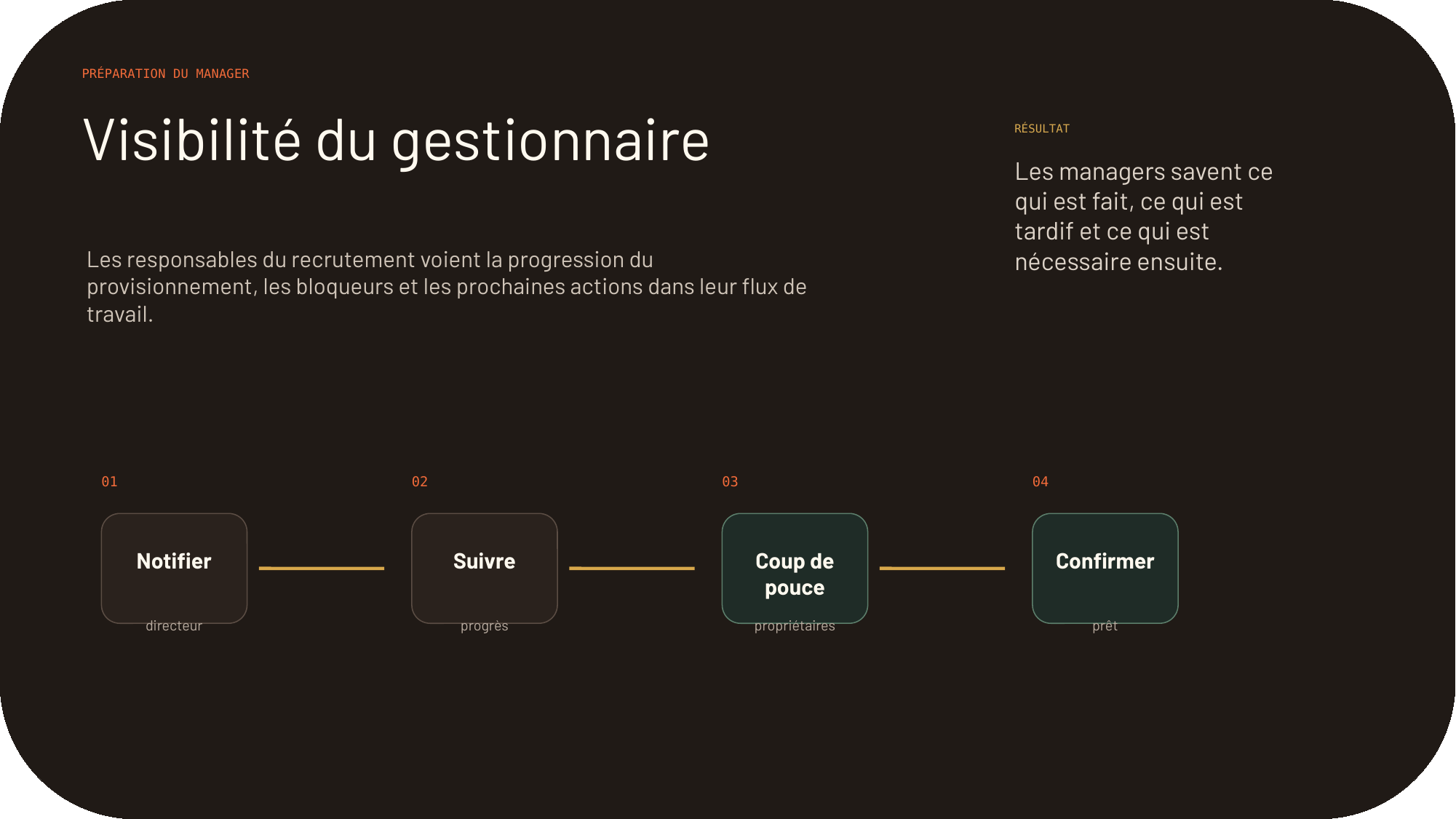

PRÉPARATION DU MANAGER
Visibilité du gestionnaire
RÉSULTAT
Les managers savent ce qui est fait, ce qui est tardif et ce qui est nécessaire ensuite.
Les responsables du recrutement voient la progression du provisionnement, les bloqueurs et les prochaines actions dans leur flux de travail.
01
02
03
04

Notifier
Suivre
Coup de pouce
Confirmer

directeur
progrès
propriétaires
prêt